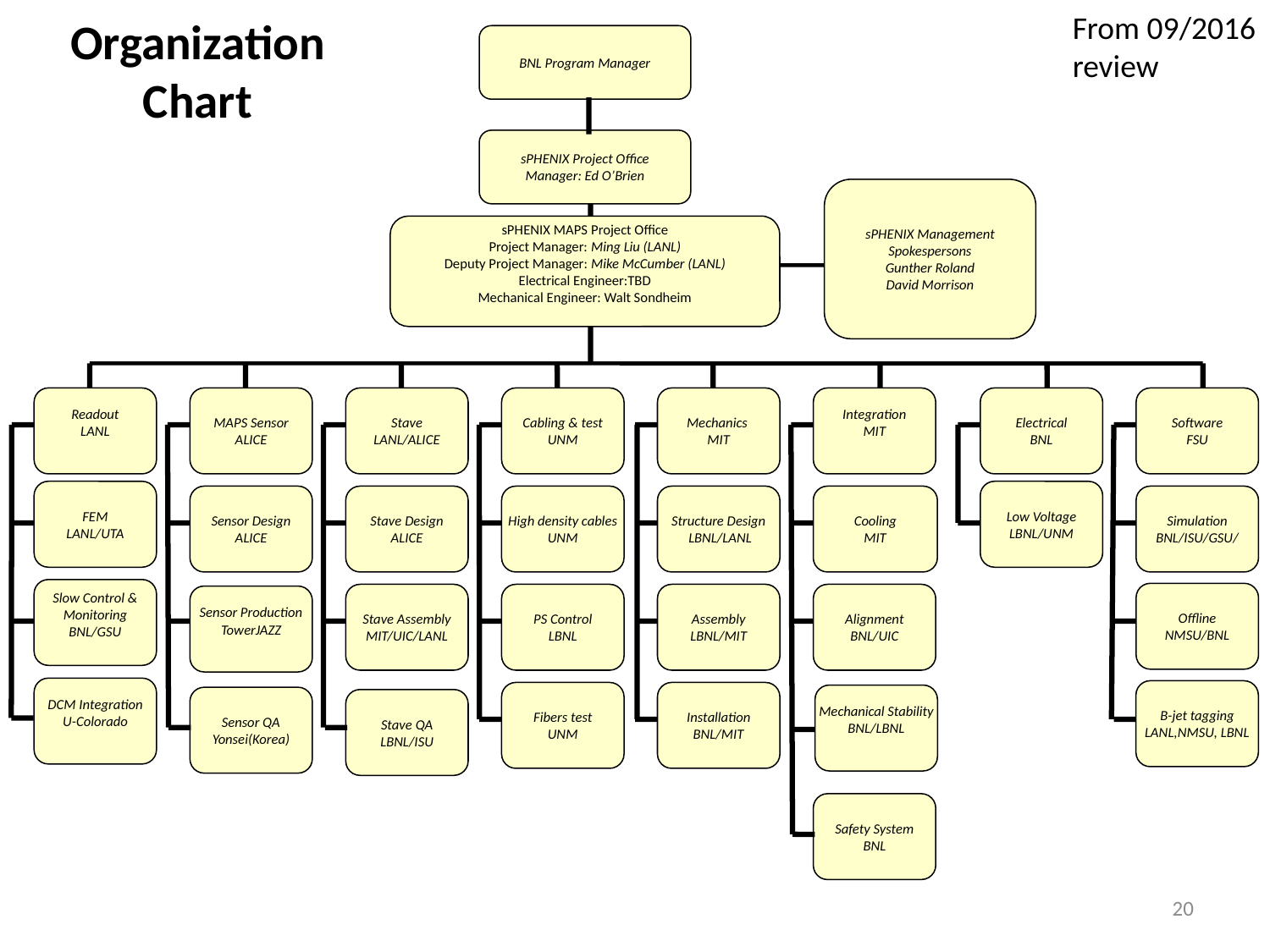

From 09/2016
review
# Organization Chart
BNL Program Manager

sPHENIX Project Office
Manager: Ed O’Brien
sPHENIX Management
Spokespersons
Gunther Roland
David Morrison

sPHENIX MAPS Project Office
Project Manager: Ming Liu (LANL)
Deputy Project Manager: Mike McCumber (LANL)
Electrical Engineer:TBD
Mechanical Engineer: Walt Sondheim

Readout
LANL

MAPS Sensor
ALICE
Stave
LANL/ALICE
Cabling & test
UNM

High density cables
UNM
PS Control
LBNL
Fibers test
UNM
Mechanics
MIT

Structure Design
 LBNL/LANL

Assembly
LBNL/MIT

Installation
BNL/MIT

Integration
MIT

Electrical
BNL
Software
FSU

FEM
LANL/UTA
Low Voltage
LBNL/UNM
Sensor Design
ALICE
Stave Design
ALICE
Cooling
MIT
Simulation
BNL/ISU/GSU/

Slow Control &
Monitoring
BNL/GSU

Offline
NMSU/BNL
Stave Assembly
MIT/UIC/LANL
Alignment
BNL/UIC
Sensor Production
TowerJAZZ

B-jet tagging
LANL,NMSU, LBNL
Mechanical Stability
BNL/LBNL

Sensor QA
Yonsei(Korea)

Safety System
BNL

DCM Integration
U-Colorado

Stave QA
LBNL/ISU

20